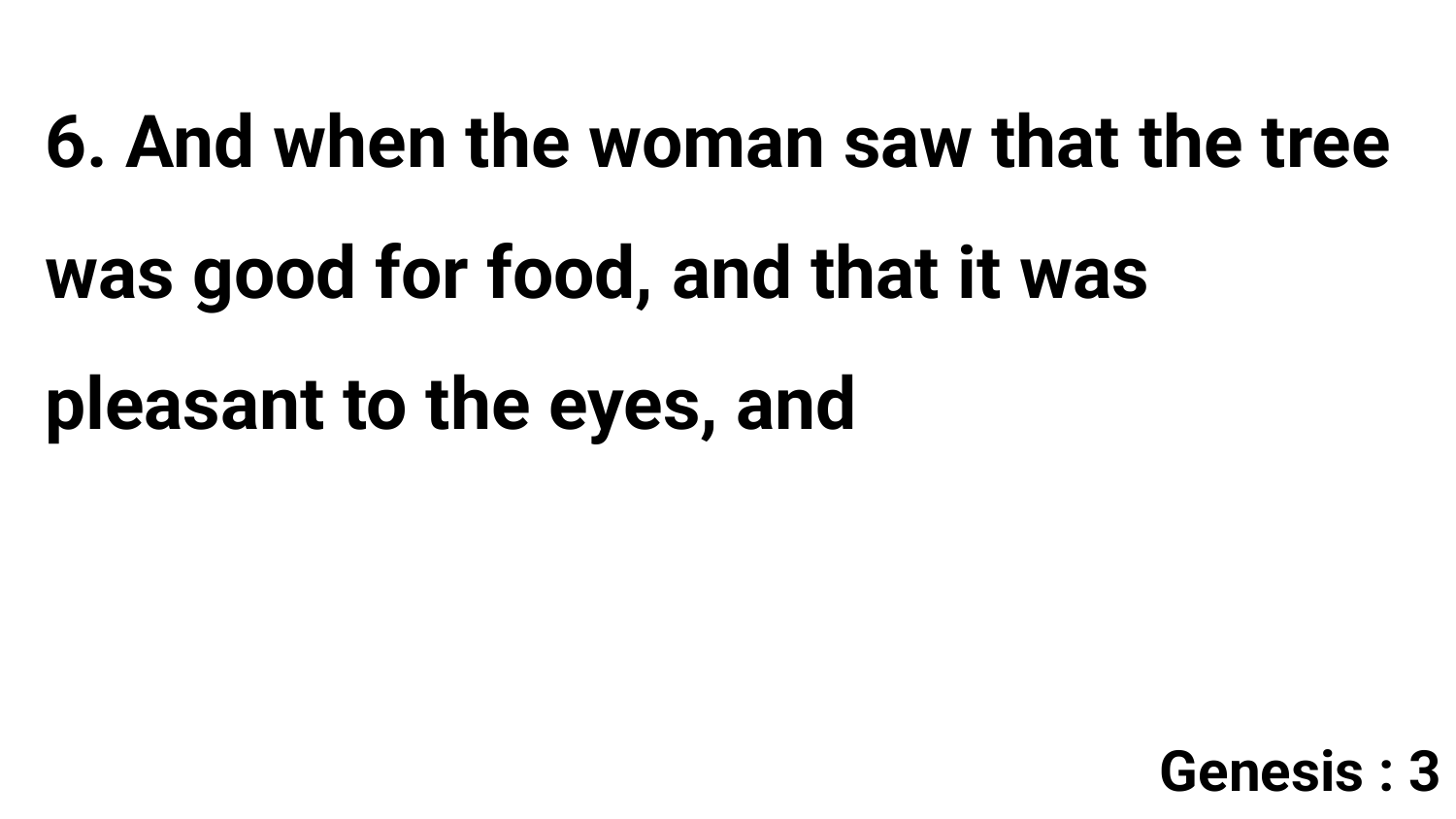

6. And when the woman saw that the tree was good for food, and that it was pleasant to the eyes, and
Genesis : 3